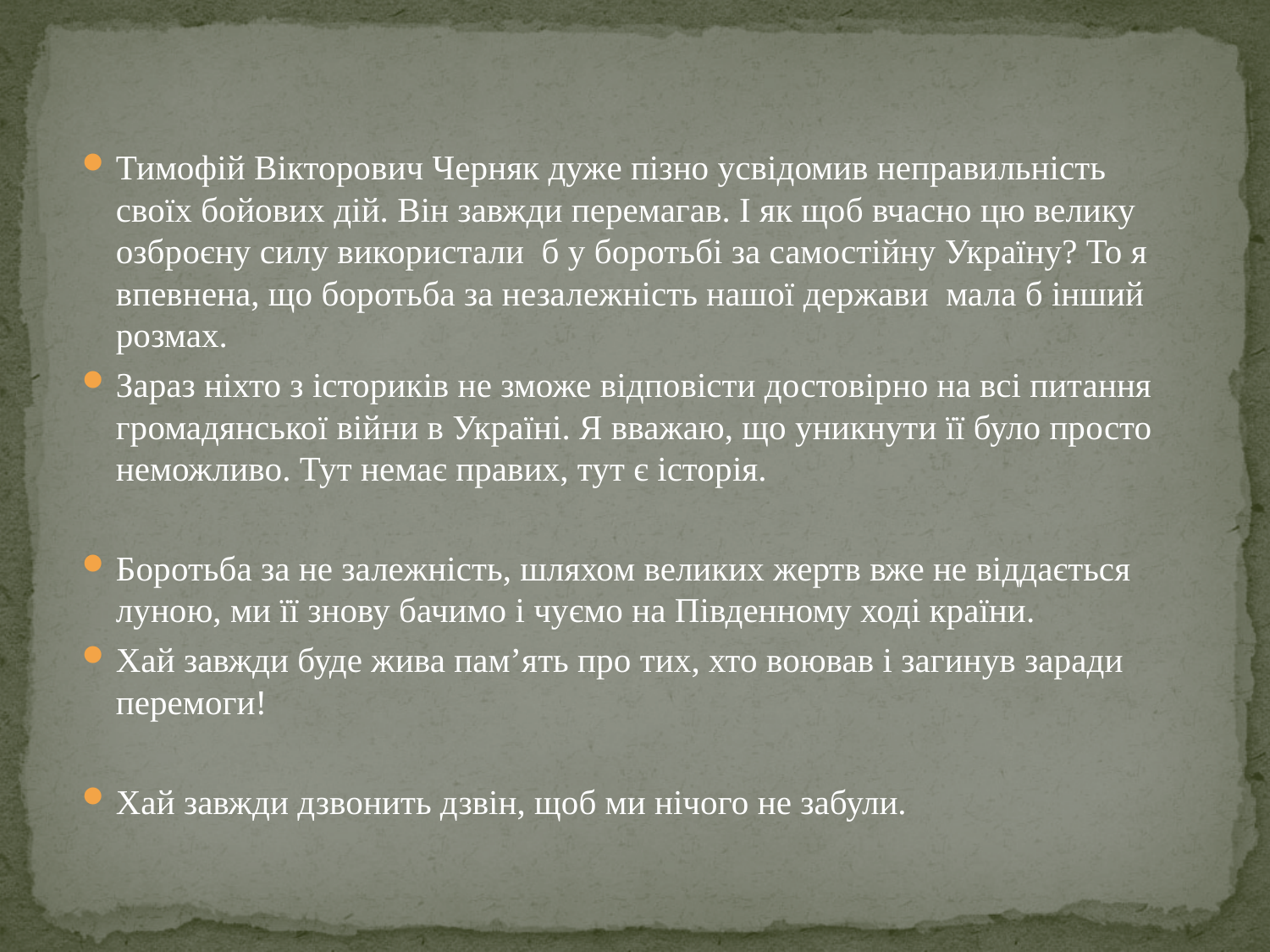

Тимофій Вікторович Черняк дуже пізно усвідомив неправильність своїх бойових дій. Він завжди перемагав. І як щоб вчасно цю велику озброєну силу використали  б у боротьбі за самостійну Україну? То я впевнена, що боротьба за незалежність нашої держави  мала б інший розмах.
Зараз ніхто з істориків не зможе відповісти достовірно на всі питання громадянської війни в Україні. Я вважаю, що уникнути її було просто неможливо. Тут немає правих, тут є історія.

Боротьба за не залежність, шляхом великих жертв вже не віддається луною, ми її знову бачимо і чуємо на Південному ході країни.
Хай завжди буде жива пам’ять про тих, хто воював і загинув заради перемоги!

Хай завжди дзвонить дзвін, щоб ми нічого не забули.